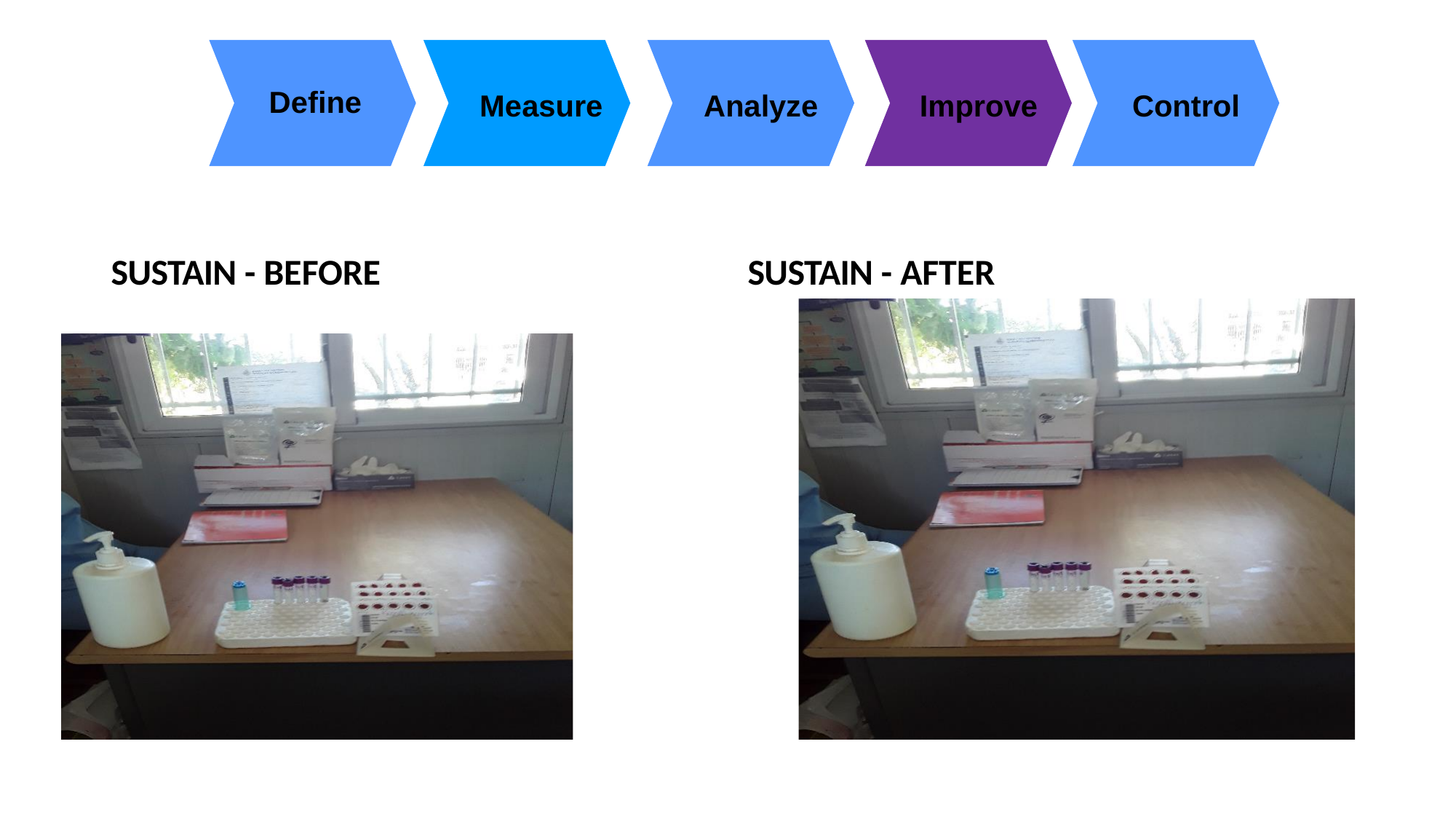

# Define
Measure
Analyze
Improve
Control
SUSTAIN - BEFORE
SUSTAIN - AFTER